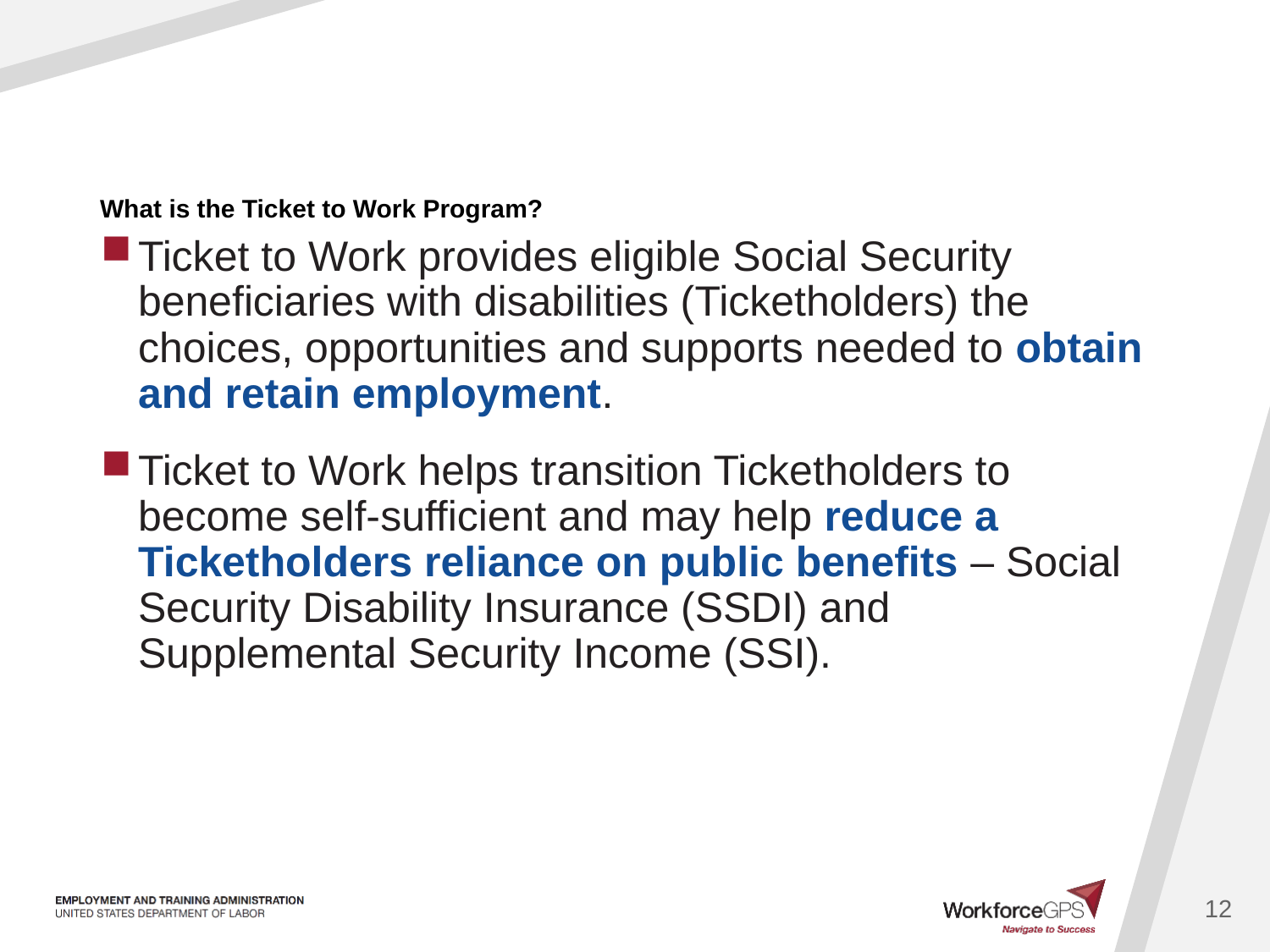

# What is the Ticket to Work Program?
Ticket to Work provides eligible Social Security beneficiaries with disabilities (Ticketholders) the choices, opportunities and supports needed to obtain and retain employment.
Ticket to Work helps transition Ticketholders to become self-sufficient and may help reduce a Ticketholders reliance on public benefits – Social Security Disability Insurance (SSDI) and Supplemental Security Income (SSI).
12